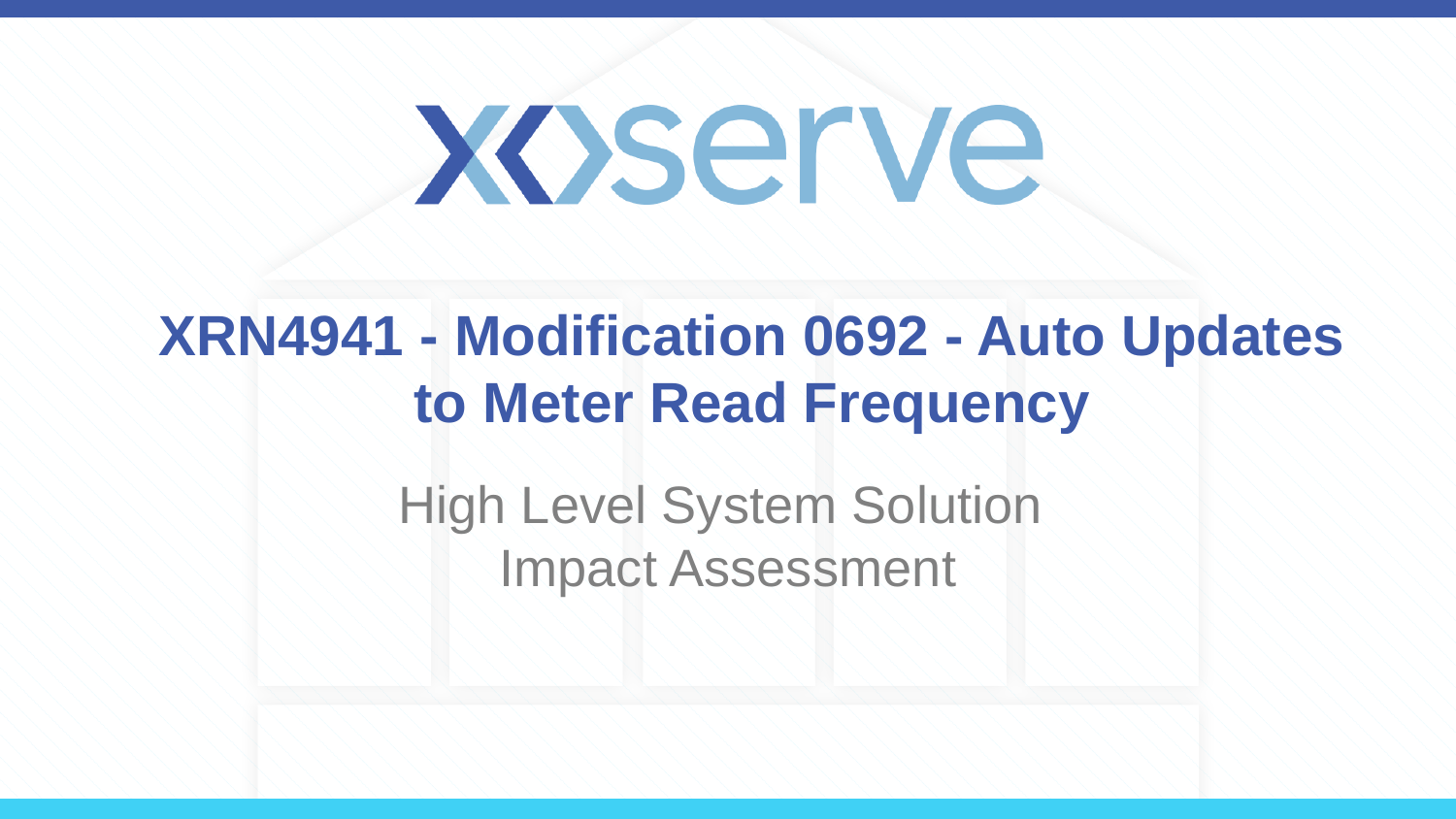

XRN4941 - Modification 0692 - Auto Updates to Meter Read Frequency
High Level System Solution
Impact Assessment